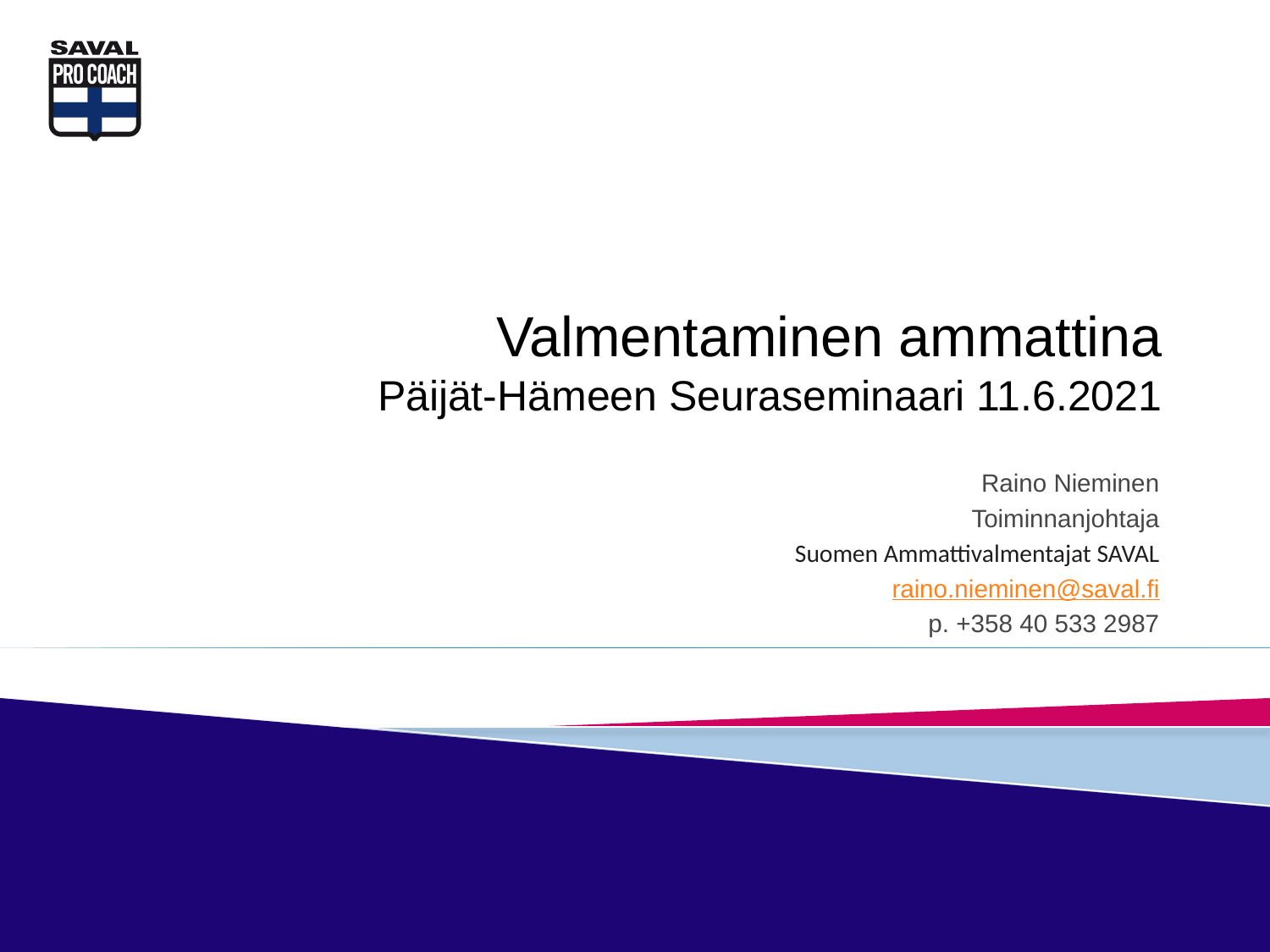

# Valmentaminen ammattina Päijät-Hämeen Seuraseminaari 11.6.2021

Raino Nieminen
Toiminnanjohtaja
Suomen Ammattivalmentajat SAVAL
raino.nieminen@saval.fi
p. +358 40 533 2987